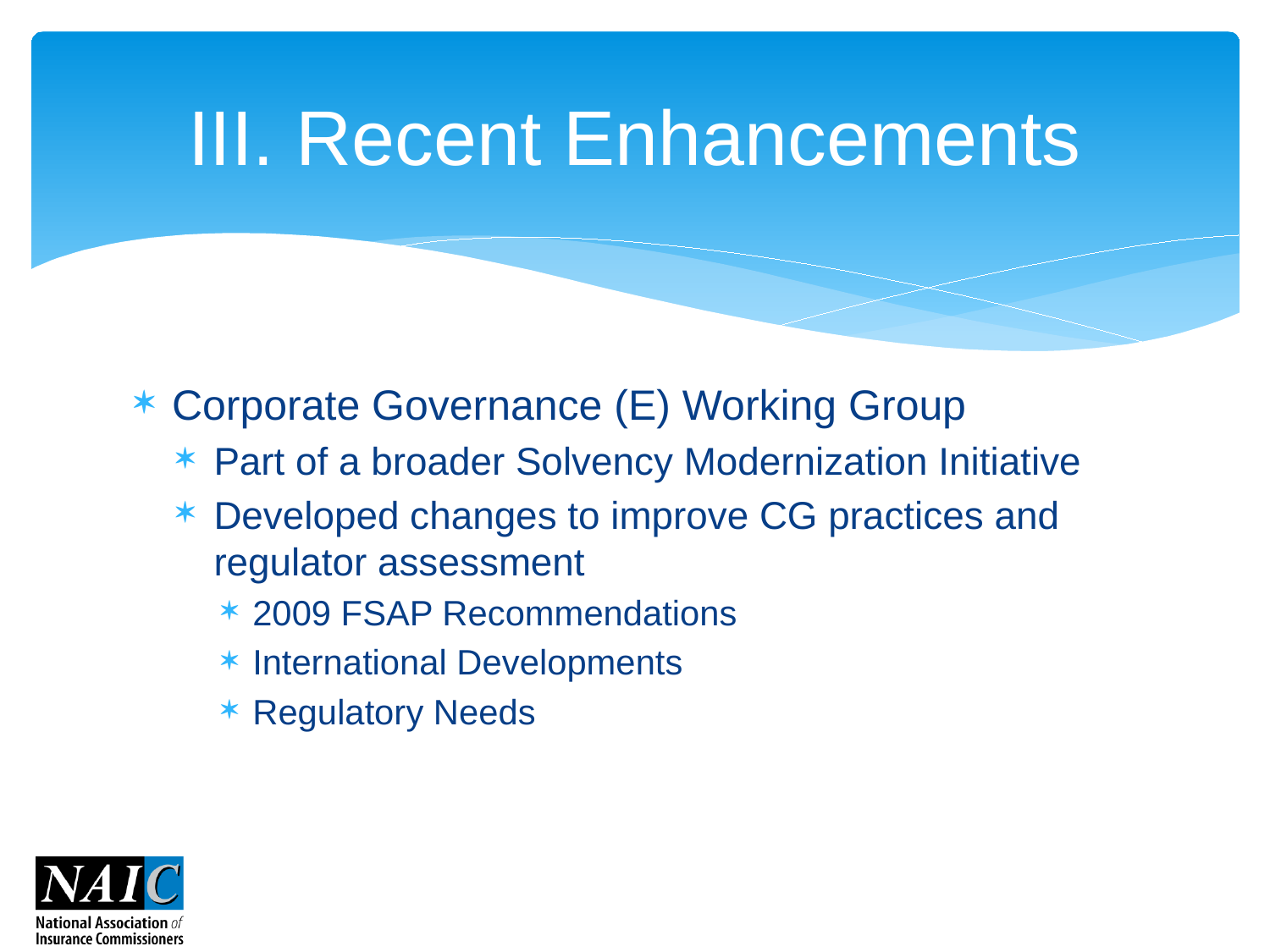

# III. Recent Enhancements
Corporate Governance (E) Working Group
Part of a broader Solvency Modernization Initiative
Developed changes to improve CG practices and regulator assessment
2009 FSAP Recommendations
International Developments
Regulatory Needs